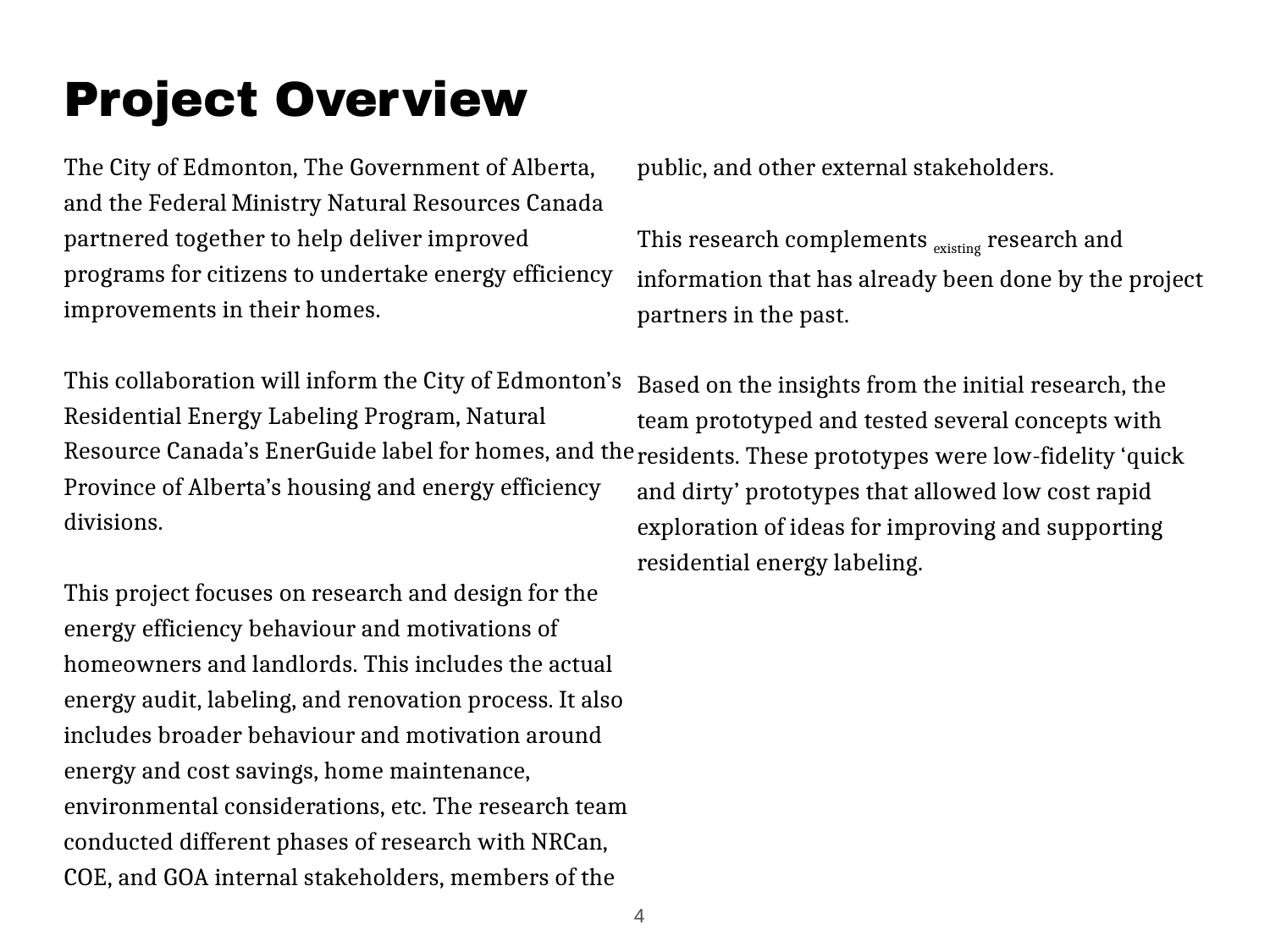

# Project Overview
The City of Edmonton, The Government of Alberta, and the Federal Ministry Natural Resources Canada partnered together to help deliver improved programs for citizens to undertake energy efficiency improvements in their homes.

This collaboration will inform the City of Edmonton’s Residential Energy Labeling Program, Natural Resource Canada’s EnerGuide label for homes, and the Province of Alberta’s housing and energy efficiency divisions.

This project focuses on research and design for the energy efficiency behaviour and motivations of homeowners and landlords. This includes the actual energy audit, labeling, and renovation process. It also includes broader behaviour and motivation around energy and cost savings, home maintenance, environmental considerations, etc. The research team conducted different phases of research with NRCan, COE, and GOA internal stakeholders, members of the public, and other external stakeholders.

This research complements existing research and information that has already been done by the project partners in the past.

Based on the insights from the initial research, the team prototyped and tested several concepts with residents. These prototypes were low-fidelity ‘quick and dirty’ prototypes that allowed low cost rapid exploration of ideas for improving and supporting residential energy labeling.

4